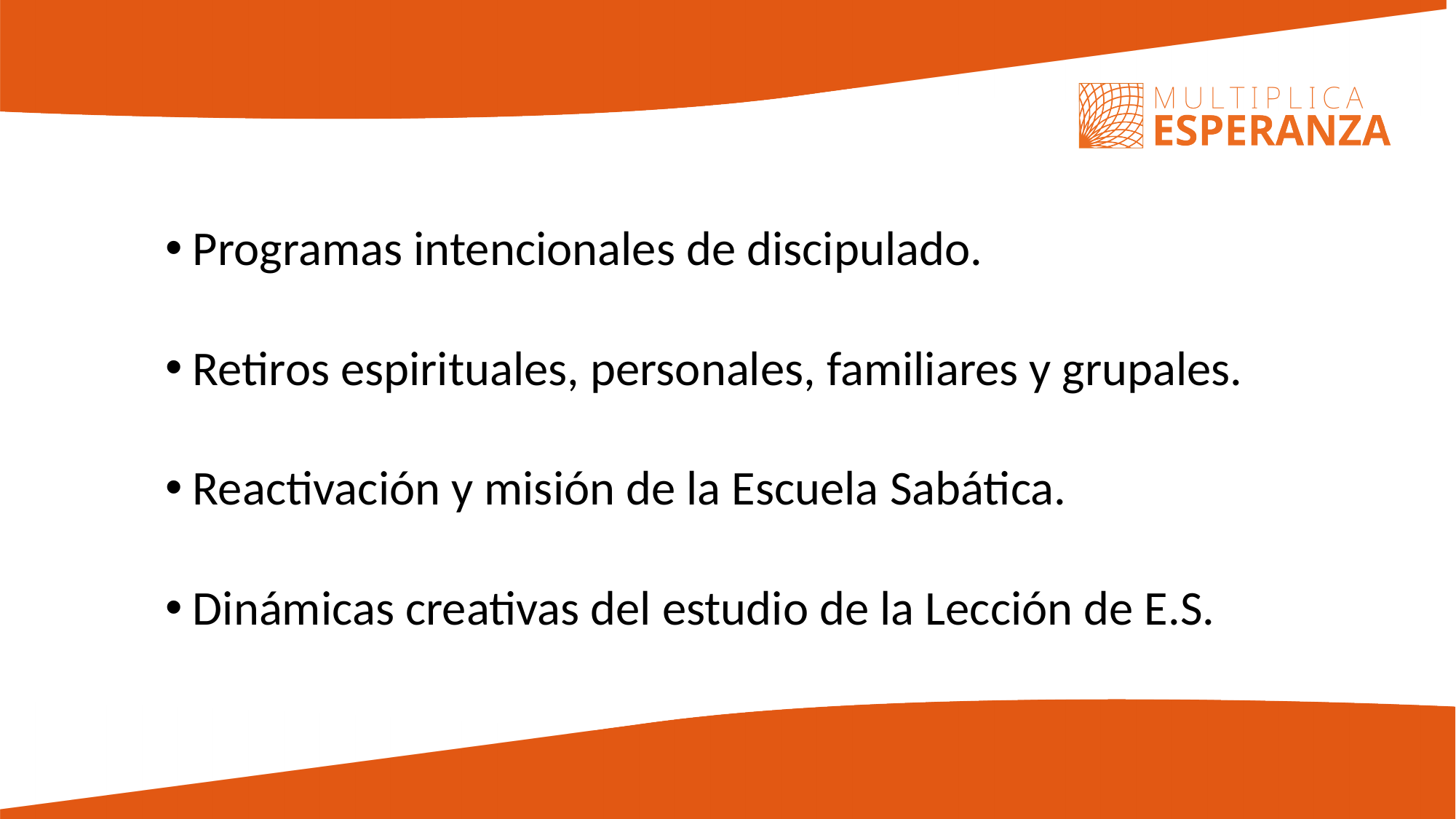

Programas intencionales de discipulado.

Retiros espirituales, personales, familiares y grupales.

Reactivación y misión de la Escuela Sabática.

Dinámicas creativas del estudio de la Lección de E.S.